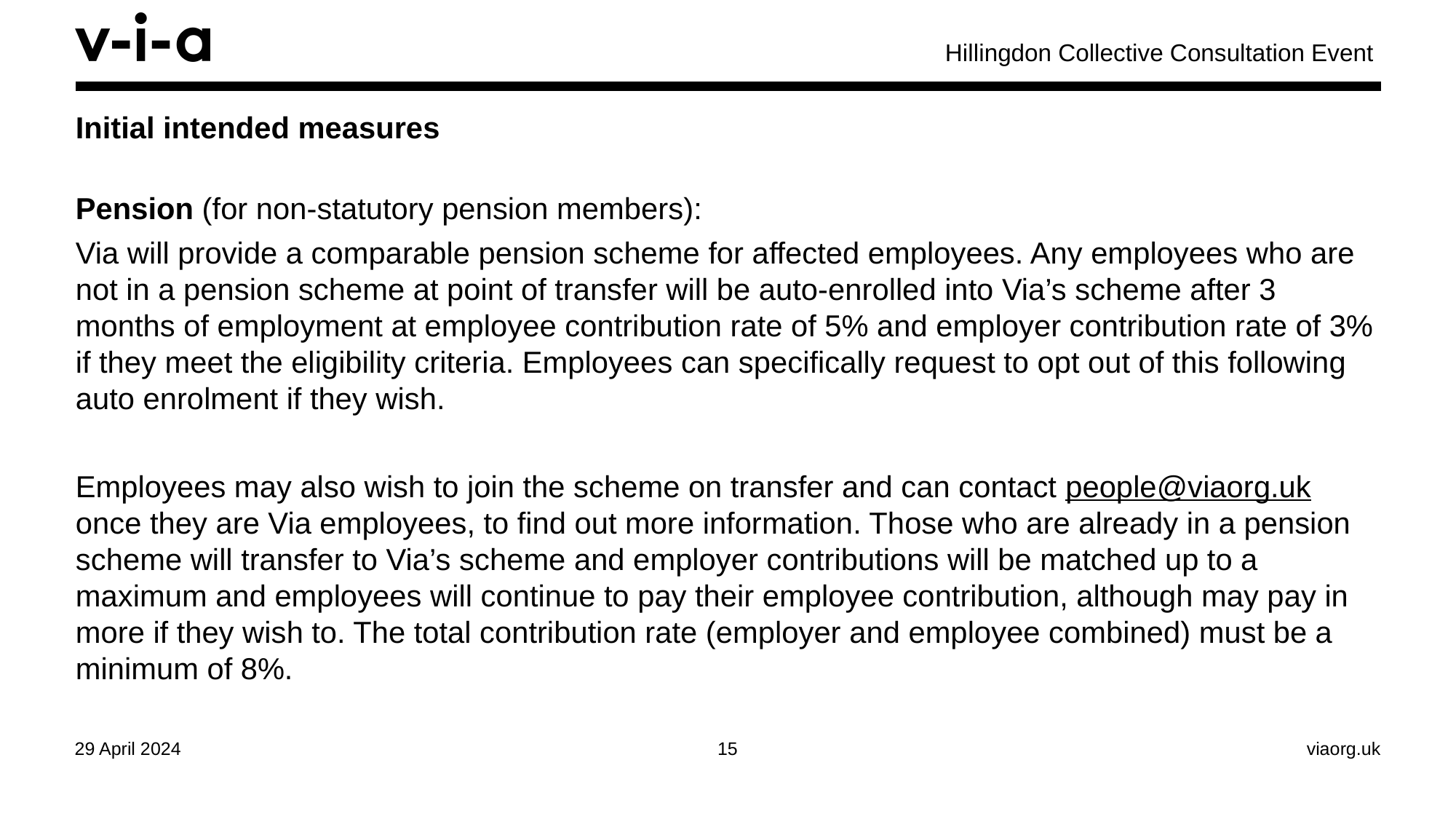

Hillingdon Collective Consultation Event
# Initial intended measures

Pension (for non-statutory pension members):
Via will provide a comparable pension scheme for affected employees. Any employees who are not in a pension scheme at point of transfer will be auto-enrolled into Via’s scheme after 3 months of employment at employee contribution rate of 5% and employer contribution rate of 3% if they meet the eligibility criteria. Employees can specifically request to opt out of this following auto enrolment if they wish.

Employees may also wish to join the scheme on transfer and can contact people@viaorg.uk   once they are Via employees, to find out more information. Those who are already in a pension scheme will transfer to Via’s scheme and employer contributions will be matched up to a maximum and employees will continue to pay their employee contribution, although may pay in more if they wish to. The total contribution rate (employer and employee combined) must be a minimum of 8%.

29 April 2024
15